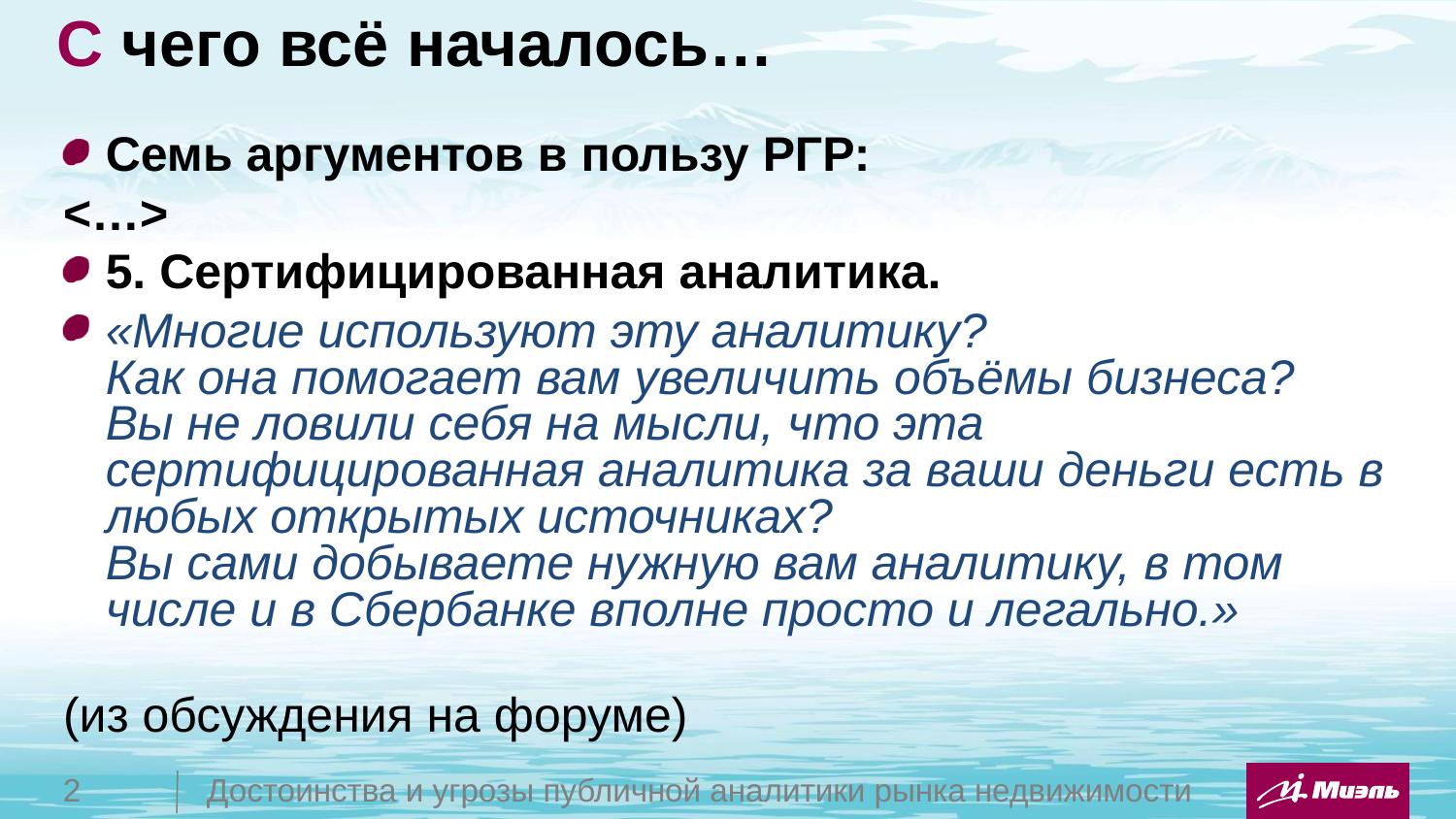

# С чего всё началось…
Семь аргументов в пользу РГР:
<…>
5. Сертифицированная аналитика.
«Многие используют эту аналитику?
Как она помогает вам увеличить объёмы бизнеса?
Вы не ловили себя на мысли, что эта сертифицированная аналитика за ваши деньги есть в любых открытых источниках?
Вы сами добываете нужную вам аналитику, в том числе и в Сбербанке вполне просто и легально.»
(из обсуждения на форуме)